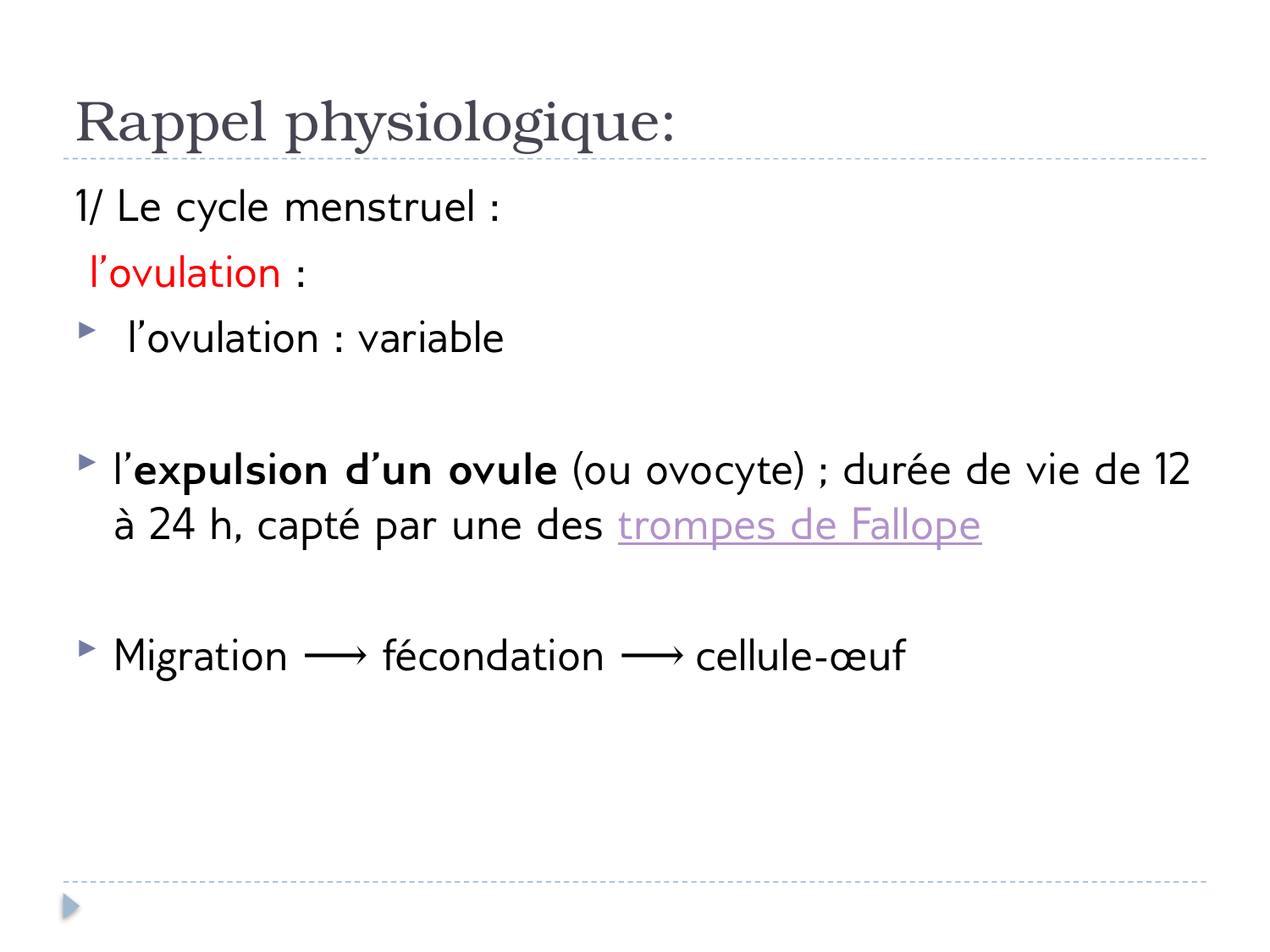

# Rappel physiologique:
1/ Le cycle menstruel :
 l’ovulation :
 l’ovulation : variable

l’expulsion d’un ovule (ou ovocyte) ; durée de vie de 12 à 24 h, capté par une des trompes de Fallope

Migration ⟶ fécondation ⟶ cellule-œuf